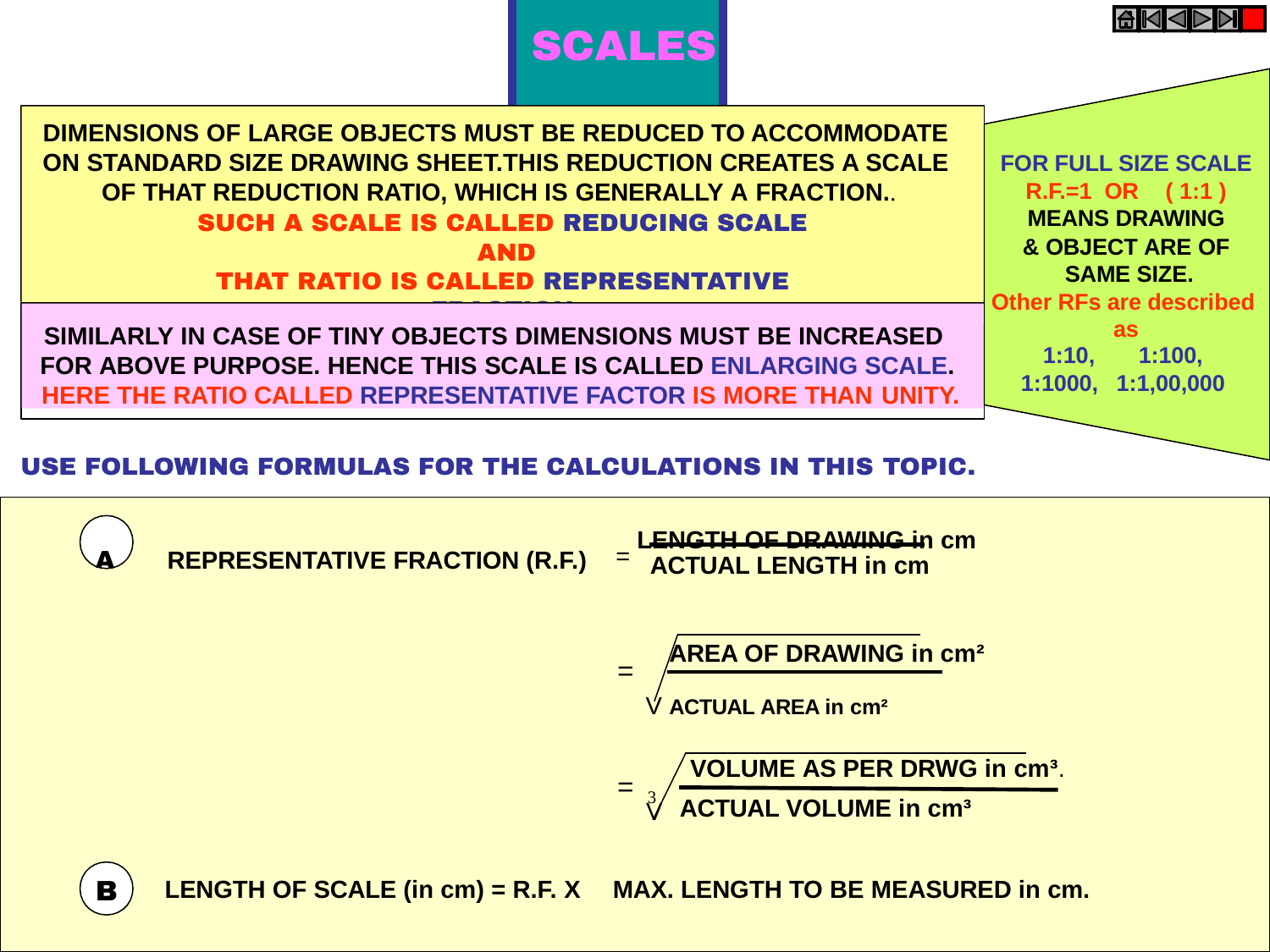

# SCALES

DIMENSIONS OF LARGE OBJECTS MUST BE REDUCED TO ACCOMMODATE  ON STANDARD SIZE DRAWING SHEET.THIS REDUCTION CREATES A SCALE  OF THAT REDUCTION RATIO, WHICH IS GENERALLY A FRACTION..
SUCH A SCALE IS CALLED REDUCING SCALE  AND
THAT RATIO IS CALLED REPRESENTATIVE FRACTION
FOR FULL SIZE SCALE  R.F.=1  OR	( 1:1 )  MEANS DRAWING
& OBJECT ARE OF  SAME SIZE.
Other RFs are described  as

SIMILARLY IN CASE OF TINY OBJECTS DIMENSIONS MUST BE INCREASED  FOR ABOVE PURPOSE. HENCE THIS SCALE IS CALLED ENLARGING SCALE.  HERE THE RATIO CALLED REPRESENTATIVE FACTOR IS MORE THAN UNITY.
1:10,
1:1000,
1:100,
1:1,00,000
USE FOLLOWING FORMULAS FOR THE CALCULATIONS IN THIS TOPIC.

= LENGTH OF DRAWING in cm

A	REPRESENTATIVE FRACTION (R.F.)

ACTUAL LENGTH in cm

AREA OF DRAWING in cm²
=

V ACTUAL AREA in cm²
VOLUME AS PER DRWG in cm³.

=
3

ACTUAL VOLUME in cm³
V
B
LENGTH OF SCALE (in cm) = R.F. X
MAX. LENGTH TO BE MEASURED in cm.